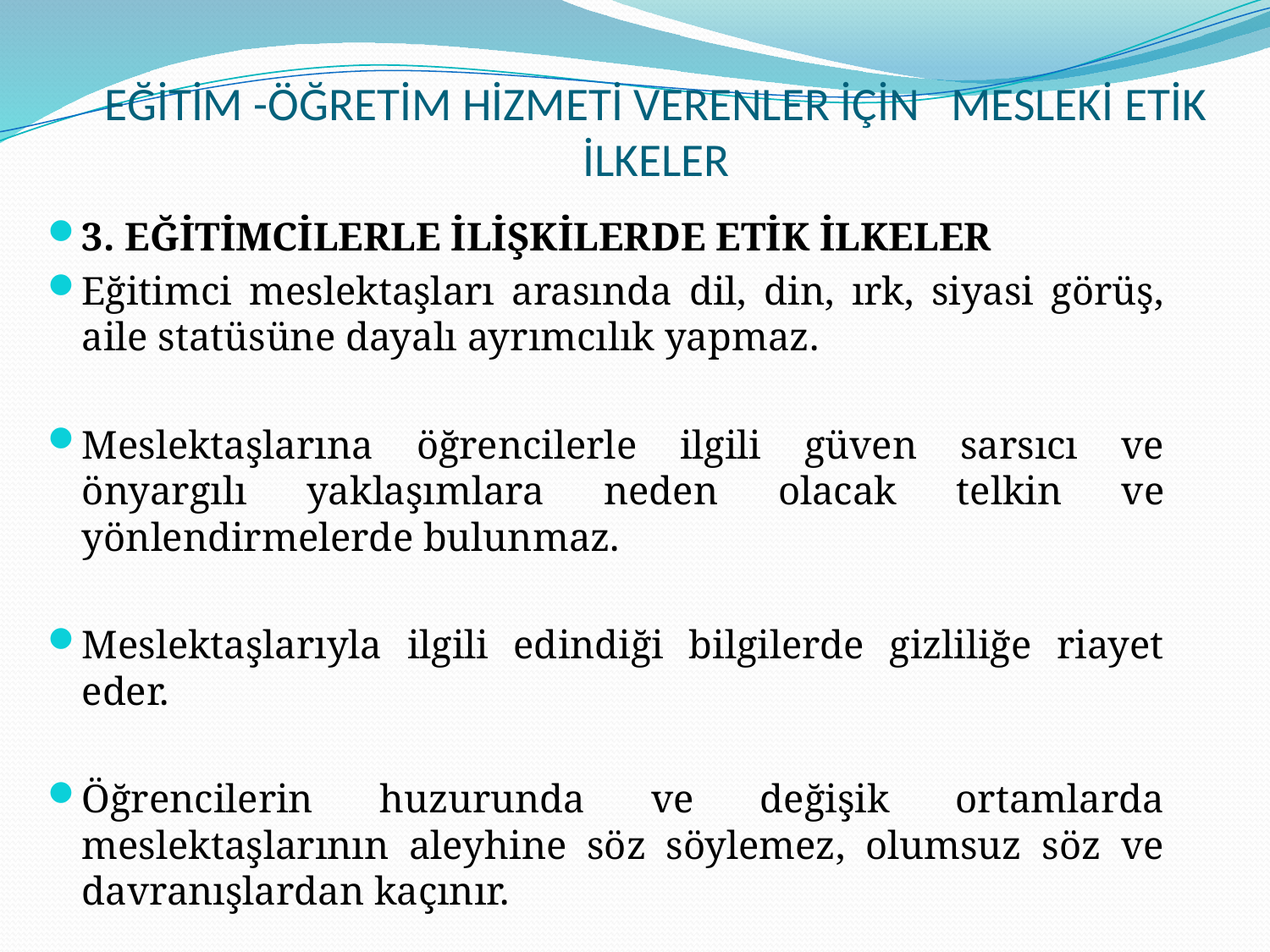

# EĞİTİM -ÖĞRETİM HİZMETİ VERENLER İÇİN   MESLEKİ ETİK İLKELER
3. EĞİTİMCİLERLE İLİŞKİLERDE ETİK İLKELER
Eğitimci meslektaşları arasında dil, din, ırk, siyasi görüş, aile statüsüne dayalı ayrımcılık yapmaz.

Meslektaşlarına öğrencilerle ilgili güven sarsıcı ve önyargılı yaklaşımlara neden olacak telkin ve yönlendirmelerde bulunmaz.

Meslektaşlarıyla ilgili edindiği bilgilerde gizliliğe riayet eder.

Öğrencilerin huzurunda ve değişik ortamlarda meslektaşlarının aleyhine söz söylemez, olumsuz söz ve davranışlardan kaçınır.